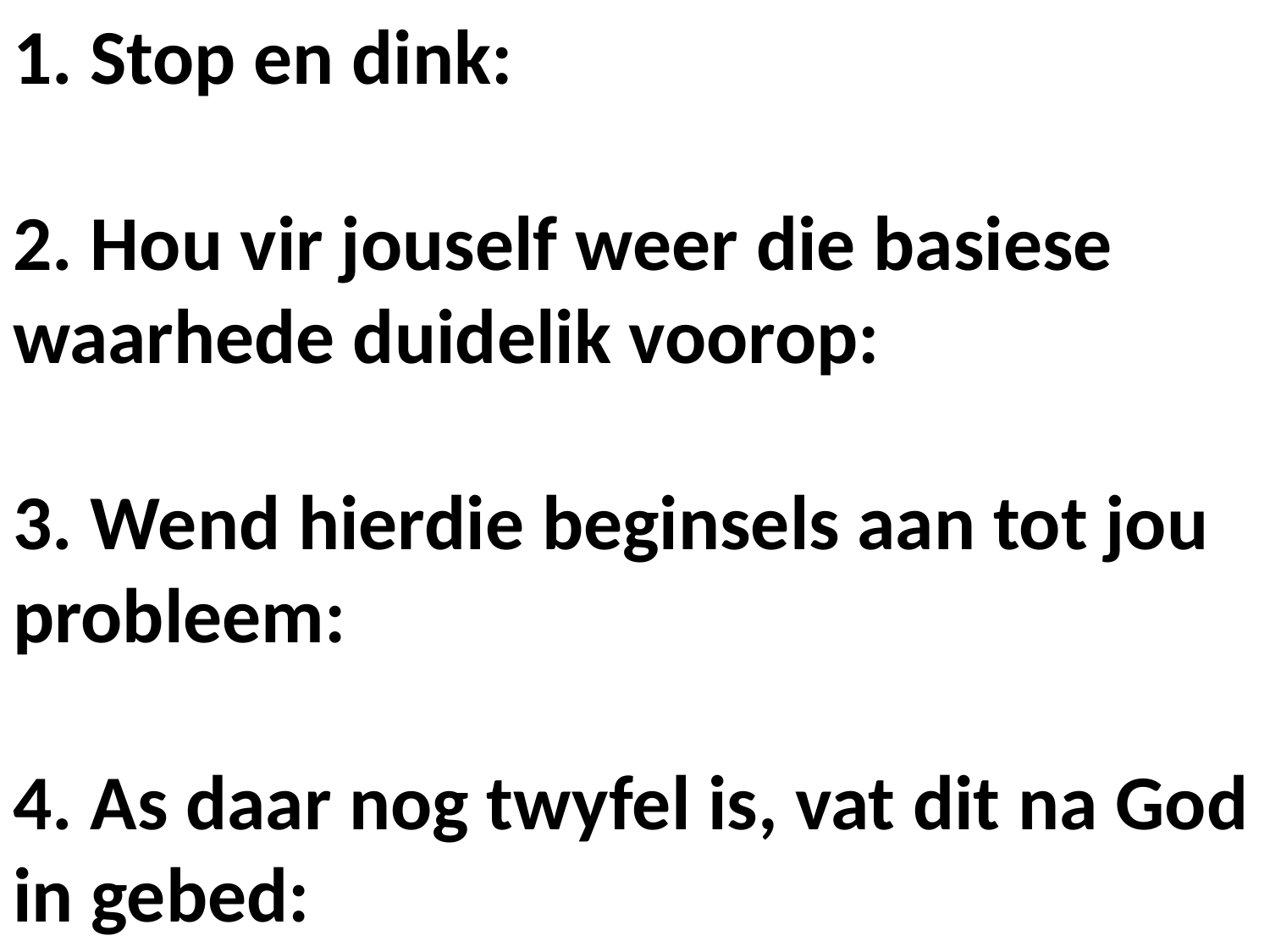

# 1. Stop en dink: 2. Hou vir jouself weer die basiese waarhede duidelik voorop: 3. Wend hierdie beginsels aan tot jou probleem: 4. As daar nog twyfel is, vat dit na God in gebed: